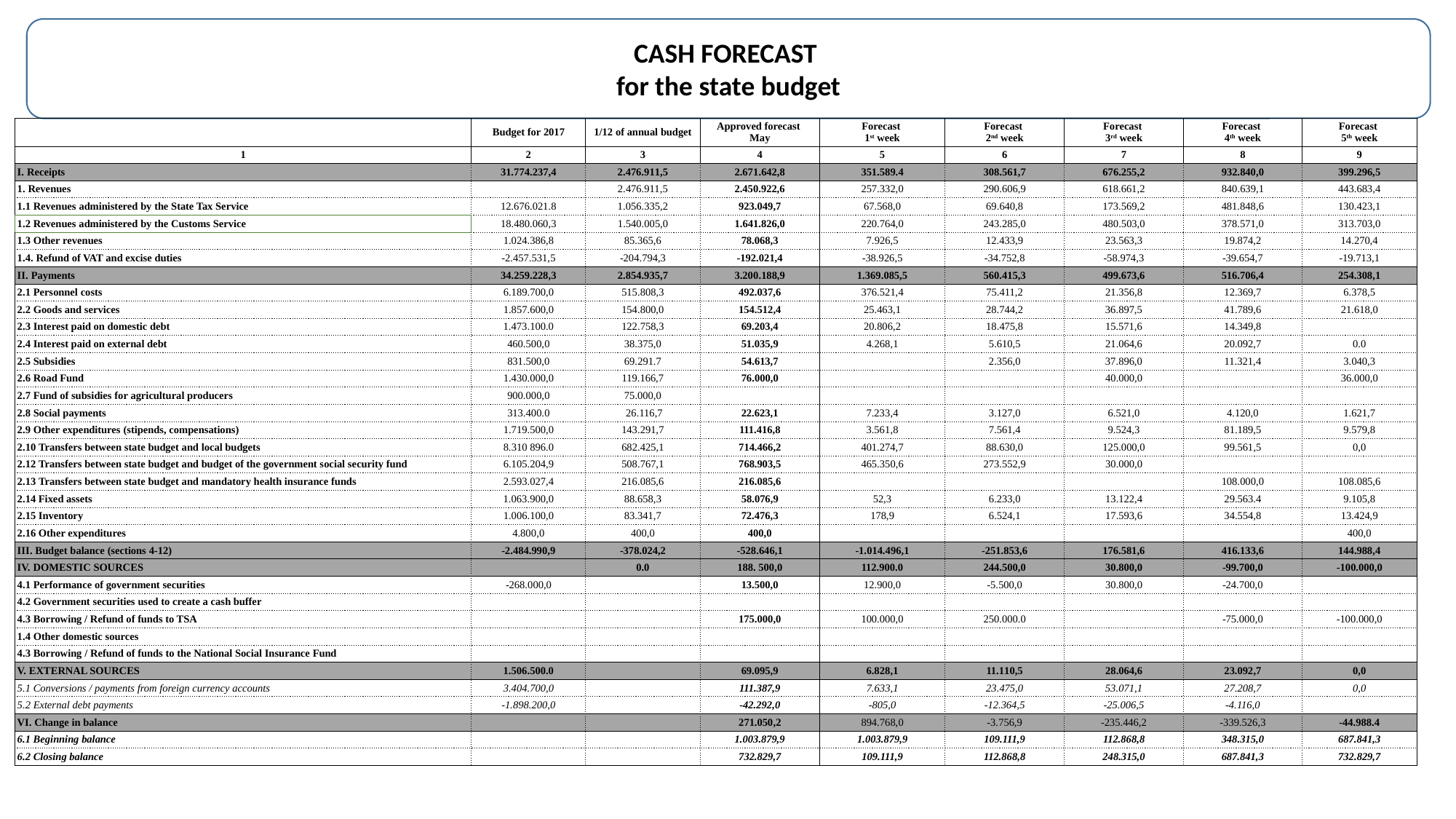

CASH FORECAST
for the state budget
|  | Budget for 2017 | 1/12 of annual budget | Approved forecast May | Forecast 1st week | Forecast 2nd week | Forecast 3rd week | Forecast 4th week | Forecast 5th week |
| --- | --- | --- | --- | --- | --- | --- | --- | --- |
| 1 | 2 | 3 | 4 | 5 | 6 | 7 | 8 | 9 |
| I. Receipts | 31.774.237,4 | 2.476.911,5 | 2.671.642,8 | 351.589.4 | 308.561,7 | 676.255,2 | 932.840,0 | 399.296,5 |
| 1. Revenues |  | 2.476.911,5 | 2.450.922,6 | 257.332,0 | 290.606,9 | 618.661,2 | 840.639,1 | 443.683,4 |
| 1.1 Revenues administered by the State Tax Service | 12.676.021.8 | 1.056.335,2 | 923.049,7 | 67.568,0 | 69.640,8 | 173.569,2 | 481.848,6 | 130.423,1 |
| 1.2 Revenues administered by the Customs Service | 18.480.060,3 | 1.540.005,0 | 1.641.826,0 | 220.764,0 | 243.285,0 | 480.503,0 | 378.571,0 | 313.703,0 |
| 1.3 Other revenues | 1.024.386,8 | 85.365,6 | 78.068,3 | 7.926,5 | 12.433,9 | 23.563,3 | 19.874,2 | 14.270,4 |
| 1.4. Refund of VAT and excise duties | -2.457.531,5 | -204.794,3 | -192.021,4 | -38.926,5 | -34.752,8 | -58.974,3 | -39.654,7 | -19.713,1 |
| II. Payments | 34.259.228,3 | 2.854.935,7 | 3.200.188,9 | 1.369.085,5 | 560.415,3 | 499.673,6 | 516.706,4 | 254.308,1 |
| 2.1 Personnel costs | 6.189.700,0 | 515.808,3 | 492.037,6 | 376.521,4 | 75.411,2 | 21.356,8 | 12.369,7 | 6.378,5 |
| 2.2 Goods and services | 1.857.600,0 | 154.800,0 | 154.512,4 | 25.463,1 | 28.744,2 | 36.897,5 | 41.789,6 | 21.618,0 |
| 2.3 Interest paid on domestic debt | 1.473.100.0 | 122.758,3 | 69.203,4 | 20.806,2 | 18.475,8 | 15.571,6 | 14.349,8 |  |
| 2.4 Interest paid on external debt | 460.500,0 | 38.375,0 | 51.035,9 | 4.268,1 | 5.610,5 | 21.064,6 | 20.092,7 | 0.0 |
| 2.5 Subsidies | 831.500,0 | 69.291.7 | 54.613,7 |  | 2.356,0 | 37.896,0 | 11.321,4 | 3.040,3 |
| 2.6 Road Fund | 1.430.000,0 | 119.166,7 | 76.000,0 |  |  | 40.000,0 |  | 36.000,0 |
| 2.7 Fund of subsidies for agricultural producers | 900.000,0 | 75.000,0 |  |  |  |  |  |  |
| 2.8 Social payments | 313.400.0 | 26.116,7 | 22.623,1 | 7.233,4 | 3.127,0 | 6.521,0 | 4.120,0 | 1.621,7 |
| 2.9 Other expenditures (stipends, compensations) | 1.719.500,0 | 143.291,7 | 111.416,8 | 3.561,8 | 7.561,4 | 9.524,3 | 81.189,5 | 9.579,8 |
| 2.10 Transfers between state budget and local budgets | 8.310 896.0 | 682.425,1 | 714.466,2 | 401.274,7 | 88.630,0 | 125.000,0 | 99.561,5 | 0,0 |
| 2.12 Transfers between state budget and budget of the government social security fund | 6.105.204,9 | 508.767,1 | 768.903,5 | 465.350,6 | 273.552,9 | 30.000,0 |  |  |
| 2.13 Transfers between state budget and mandatory health insurance funds | 2.593.027,4 | 216.085,6 | 216.085,6 |  |  |  | 108.000,0 | 108.085,6 |
| 2.14 Fixed assets | 1.063.900,0 | 88.658,3 | 58.076,9 | 52,3 | 6.233,0 | 13.122,4 | 29.563.4 | 9.105,8 |
| 2.15 Inventory | 1.006.100,0 | 83.341,7 | 72.476,3 | 178,9 | 6.524,1 | 17.593,6 | 34.554,8 | 13.424,9 |
| 2.16 Other expenditures | 4.800,0 | 400,0 | 400,0 |  |  |  |  | 400,0 |
| III. Budget balance (sections 4-12) | -2.484.990,9 | -378.024,2 | -528.646,1 | -1.014.496,1 | -251.853,6 | 176.581,6 | 416.133,6 | 144.988,4 |
| IV. DOMESTIC SOURCES |  | 0.0 | 188. 500,0 | 112.900.0 | 244.500,0 | 30.800,0 | -99.700,0 | -100.000,0 |
| 4.1 Performance of government securities | -268.000,0 |  | 13.500,0 | 12.900,0 | -5.500,0 | 30.800,0 | -24.700,0 |  |
| 4.2 Government securities used to create a cash buffer |  |  |  |  |  |  |  |  |
| 4.3 Borrowing / Refund of funds to TSA |  |  | 175.000,0 | 100.000,0 | 250.000.0 |  | -75.000,0 | -100.000,0 |
| 1.4 Other domestic sources |  |  |  |  |  |  |  |  |
| 4.3 Borrowing / Refund of funds to the National Social Insurance Fund |  |  |  |  |  |  |  |  |
| V. EXTERNAL SOURCES | 1.506.500.0 |  | 69.095,9 | 6.828,1 | 11.110,5 | 28.064,6 | 23.092,7 | 0,0 |
| 5.1 Conversions / payments from foreign currency accounts | 3.404.700,0 |  | 111.387,9 | 7.633,1 | 23.475,0 | 53.071,1 | 27.208,7 | 0,0 |
| 5.2 External debt payments | -1.898.200,0 |  | -42.292,0 | -805,0 | -12.364,5 | -25.006,5 | -4.116,0 |  |
| VI. Change in balance |  |  | 271.050,2 | 894.768,0 | -3.756,9 | -235.446,2 | -339.526,3 | -44.988.4 |
| 6.1 Beginning balance |  |  | 1.003.879,9 | 1.003.879,9 | 109.111,9 | 112.868,8 | 348.315,0 | 687.841,3 |
| 6.2 Closing balance |  |  | 732.829,7 | 109.111,9 | 112.868,8 | 248.315,0 | 687.841,3 | 732.829,7 |